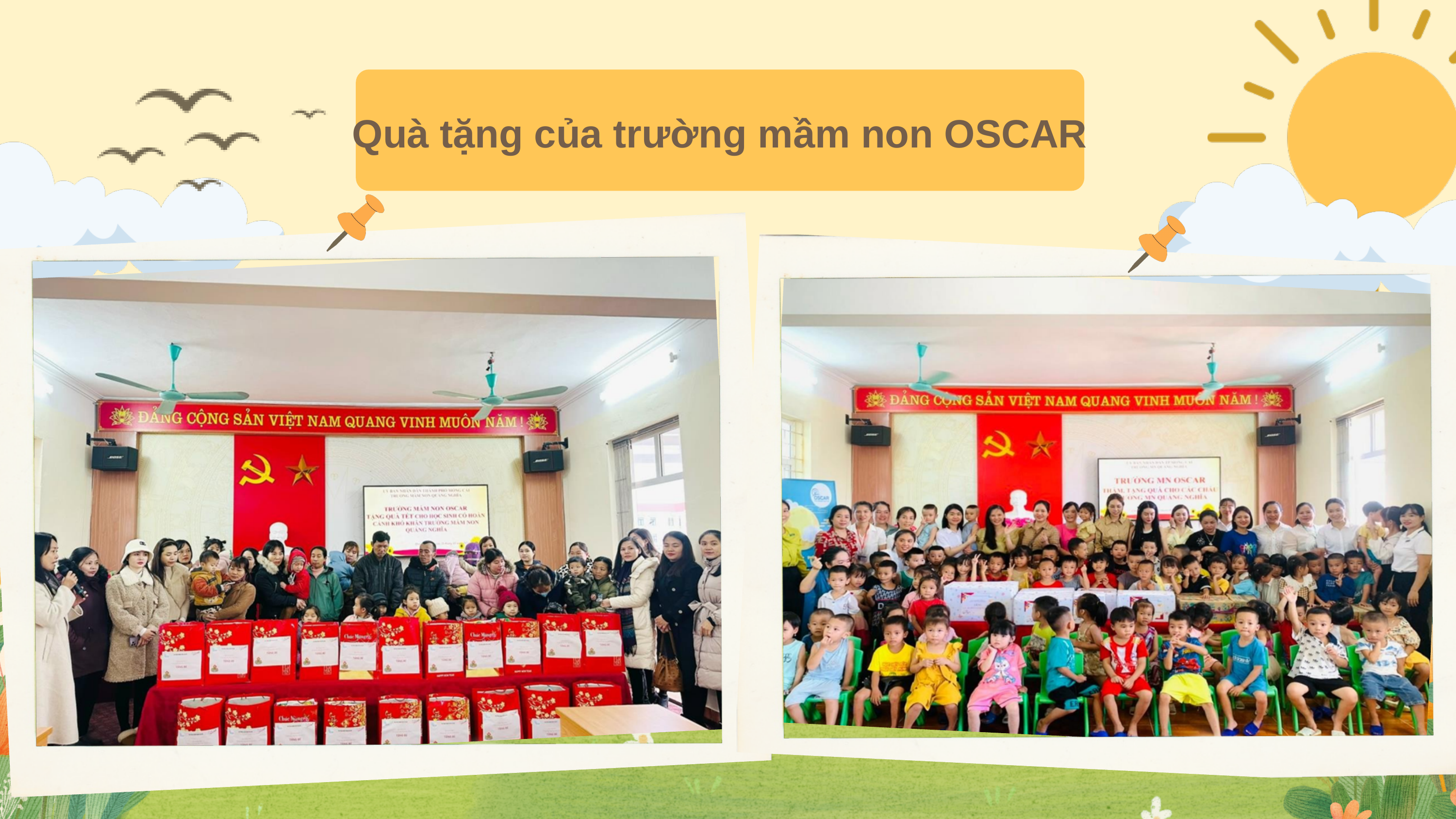

Quà tặng của trường mầm non OSCAR